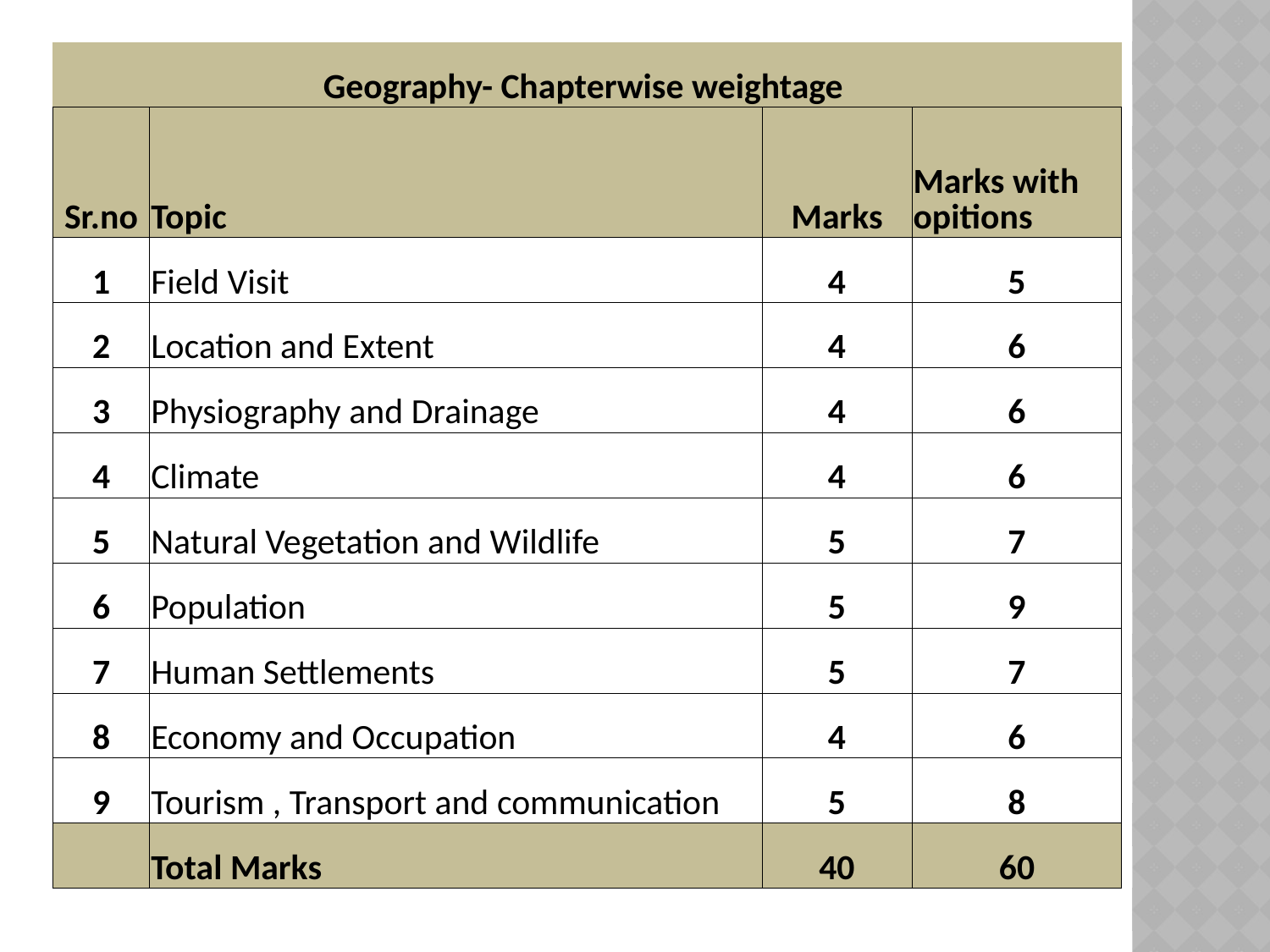

| Geography- Chapterwise weightage |  |  |  |
| --- | --- | --- | --- |
| Sr.no | Topic | Marks | Marks with opitions |
| 1 | Field Visit | 4 | 5 |
| 2 | Location and Extent | 4 | 6 |
| 3 | Physiography and Drainage | 4 | 6 |
| 4 | Climate | 4 | 6 |
| 5 | Natural Vegetation and Wildlife | 5 | 7 |
| 6 | Population | 5 | 9 |
| 7 | Human Settlements | 5 | 7 |
| 8 | Economy and Occupation | 4 | 6 |
| 9 | Tourism , Transport and communication | 5 | 8 |
|  | Total Marks | 40 | 60 |